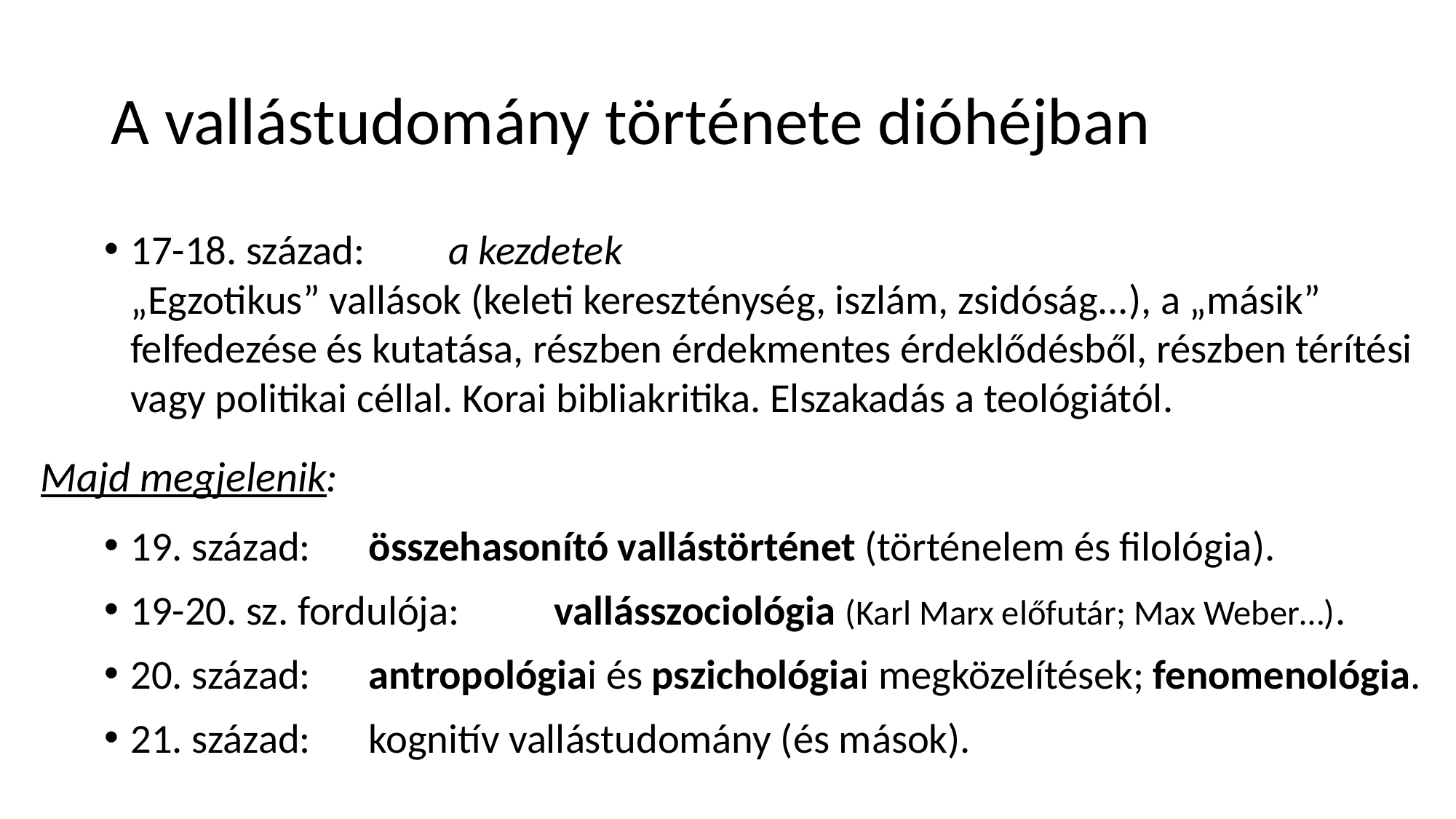

# A vallástudomány története dióhéjban
17-18. század: 		a kezdetek
„Egzotikus” vallások (keleti kereszténység, iszlám, zsidóság...), a „másik” felfedezése és kutatása, részben érdekmentes érdeklődésből, részben térítési vagy politikai céllal. Korai bibliakritika. Elszakadás a teológiától.
19. század: 	összehasonító vallástörténet (történelem és filológia).
19-20. sz. fordulója: 	vallásszociológia (Karl Marx előfutár; Max Weber…).
20. század: 	antropológiai és pszichológiai megközelítések; fenomenológia.
21. század: 	kognitív vallástudomány (és mások).
Majd megjelenik: